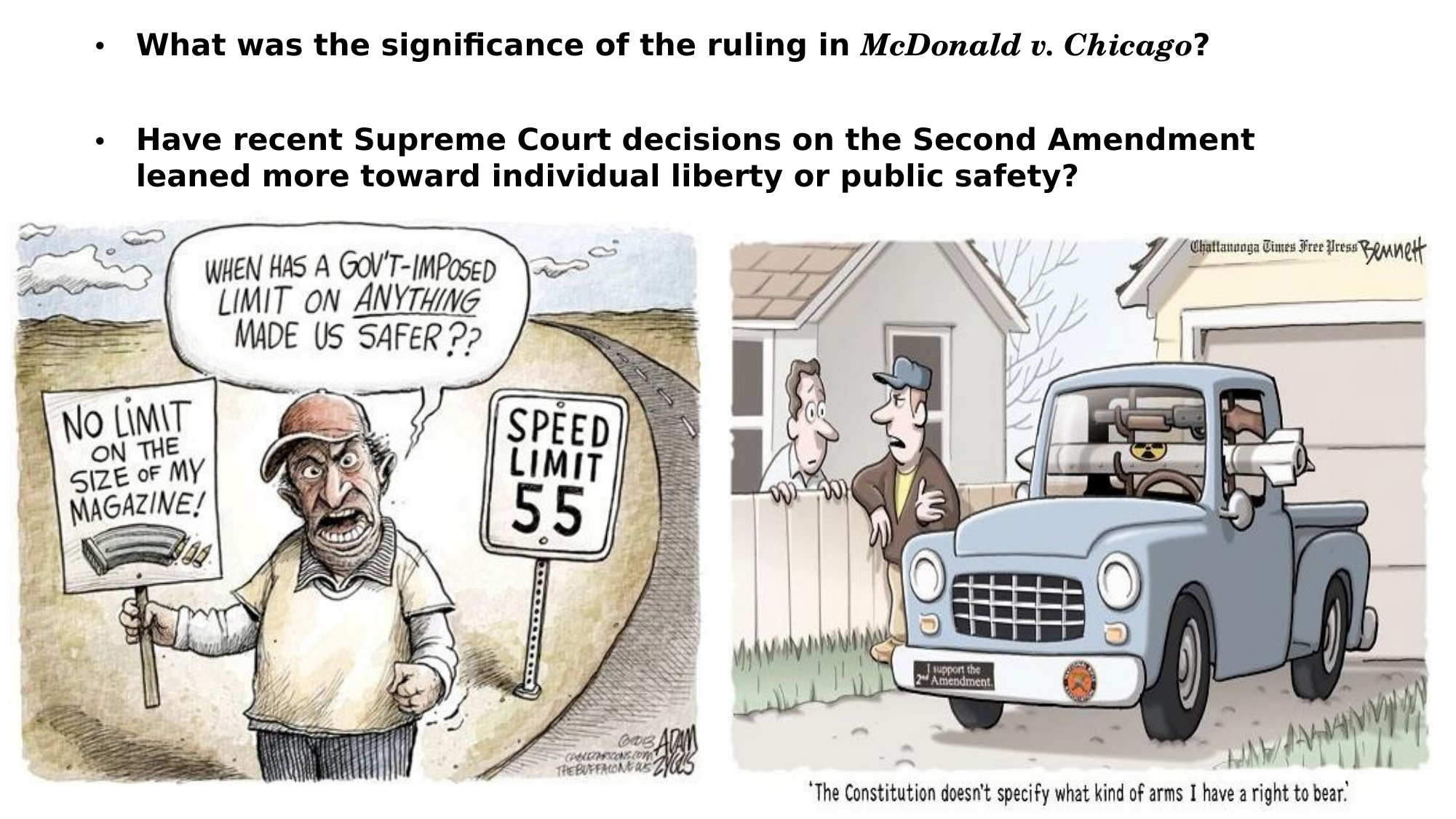

What was the significance of the ruling in McDonald v. Chicago?

Have recent Supreme Court decisions on the Second Amendment  leaned more toward individual liberty or public safety?

21